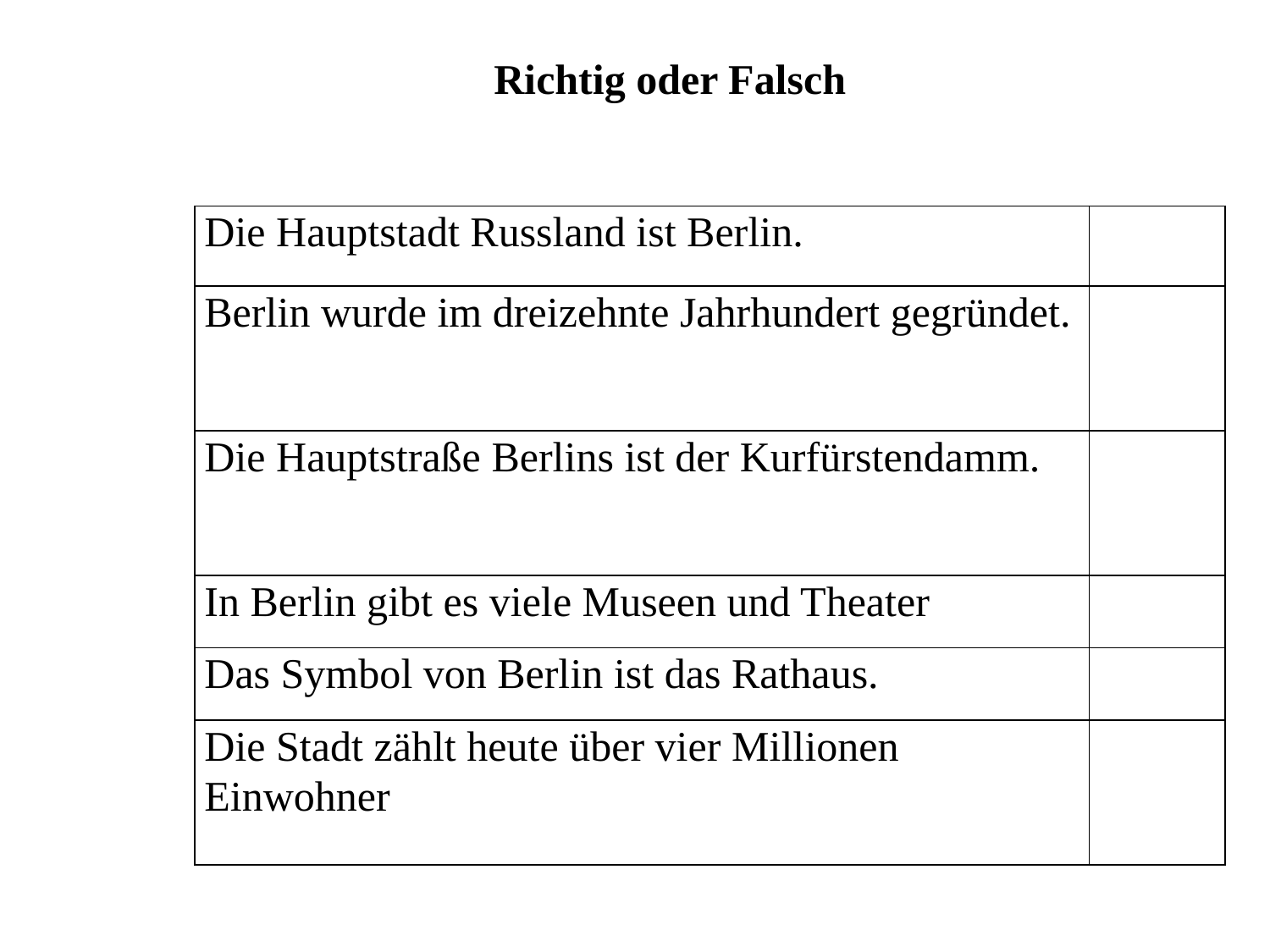

Richtig oder Falsch
| Die Hauptstadt Russland ist Berlin. |  |
| --- | --- |
| Berlin wurde im dreizehnte Jahrhundert gegründet. |  |
| Die Hauptstraße Berlins ist der Kurfürstendamm. |  |
| In Berlin gibt es viele Museen und Theater |  |
| Das Symbol von Berlin ist das Rathaus. |  |
| Die Stadt zählt heute über vier Millionen Einwohner |  |